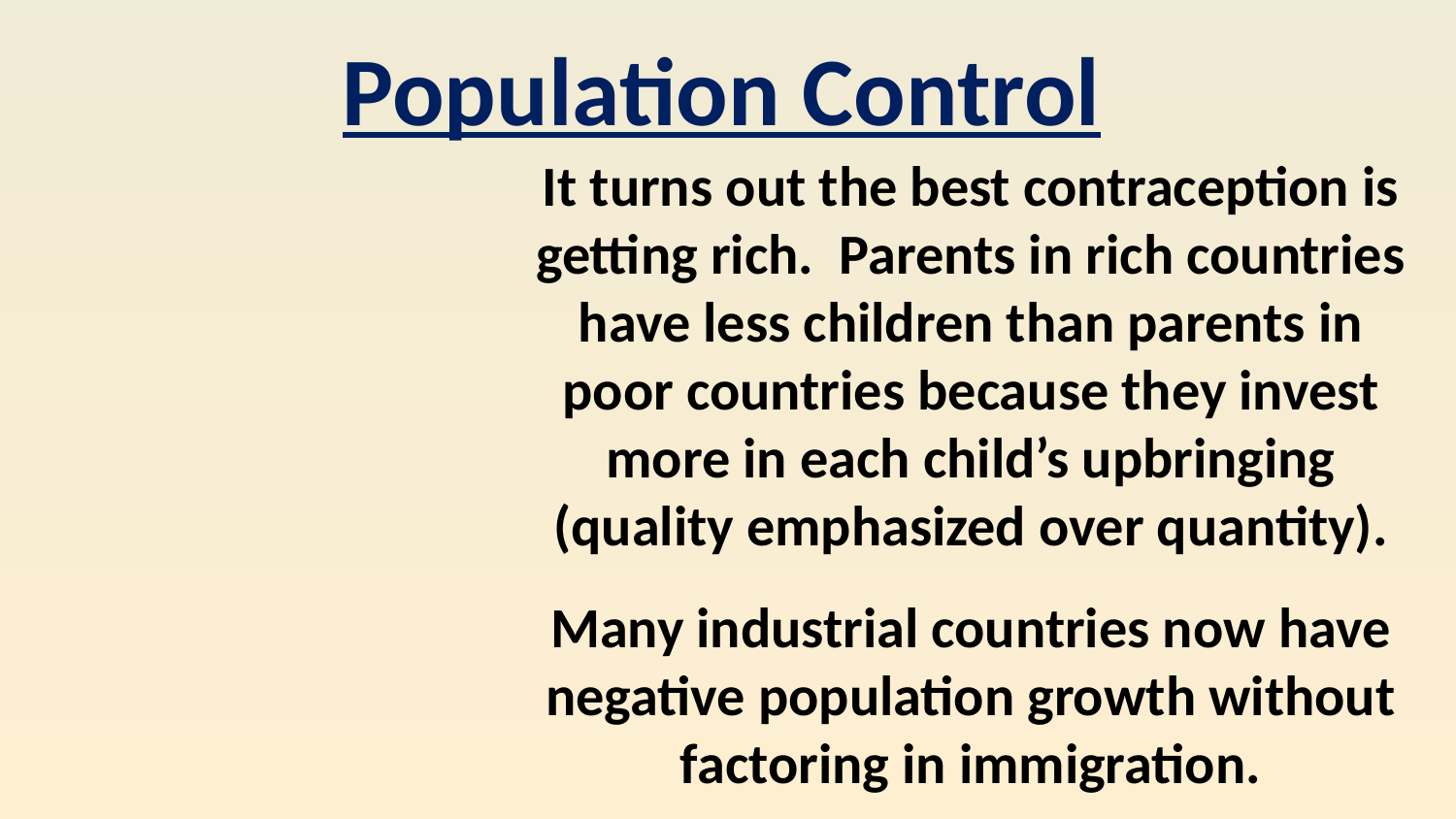

Population Control
It turns out the best contraception is getting rich.  Parents in rich countries have less children than parents in poor countries because they invest more in each child’s upbringing
(quality emphasized over quantity).

Many industrial countries now have negative population growth without factoring in immigration.